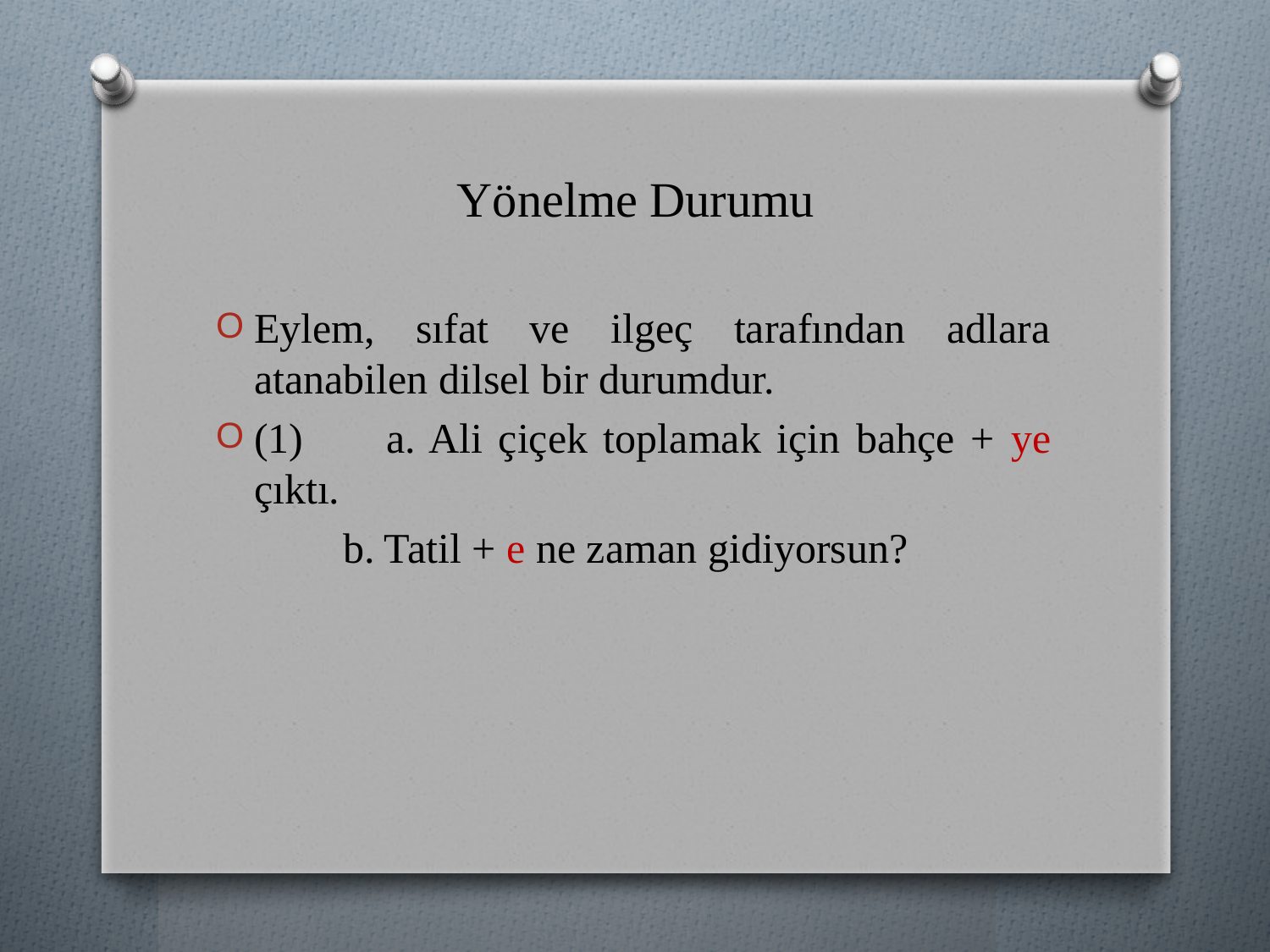

# Yönelme Durumu
Eylem, sıfat ve ilgeç tarafından adlara atanabilen dilsel bir durumdur.
(1) 	a. Ali çiçek toplamak için bahçe + ye çıktı.
	b. Tatil + e ne zaman gidiyorsun?